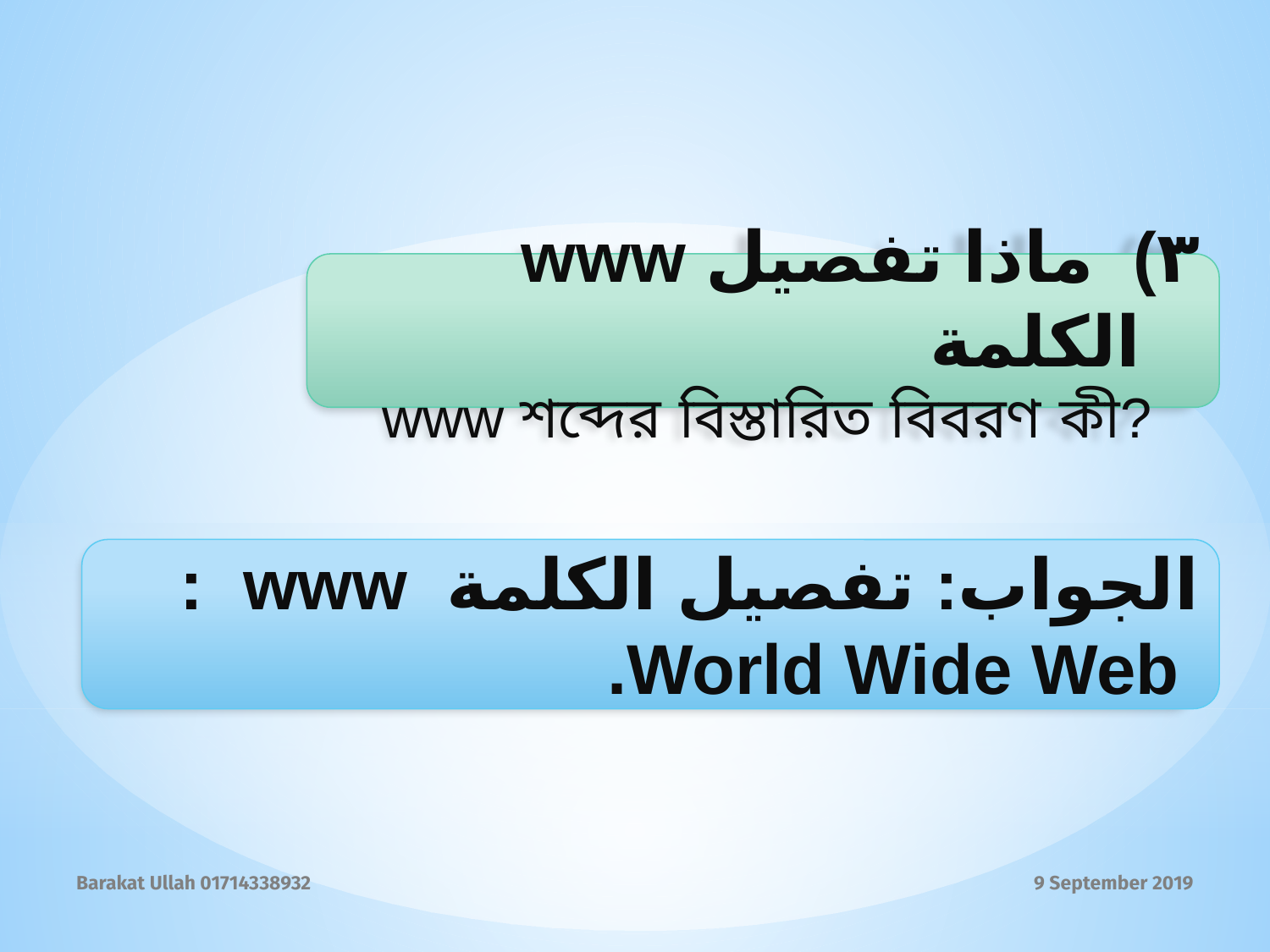

www ٣)  ماذا تفصيل الكلمة
  www শব্দের বিস্তারিত বিবরণ কী?
الجواب: تفصيل الكلمة  www  :
 World Wide Web.
Barakat Ullah 01714338932
9 September 2019